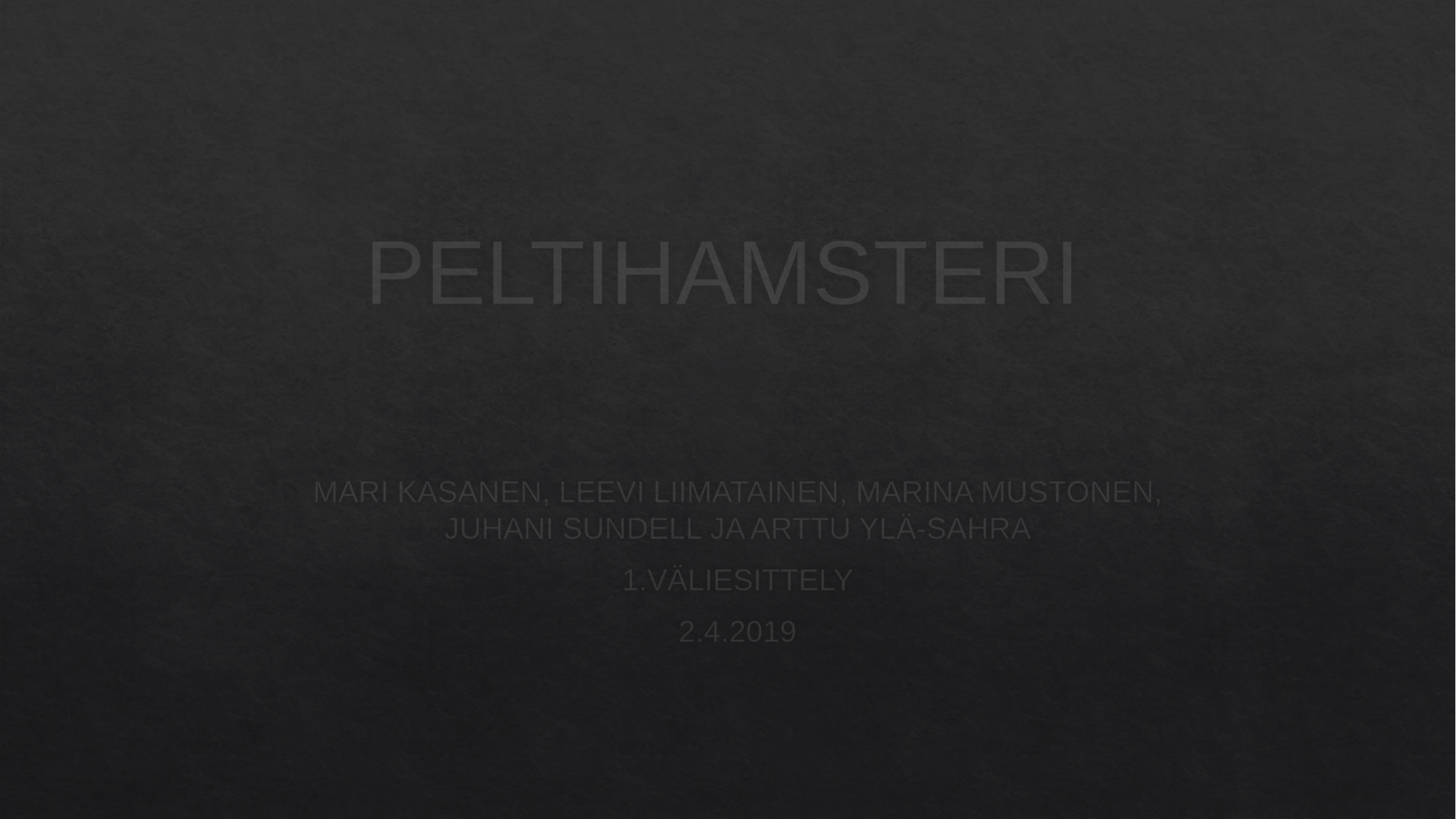

# PELTIHAMSTERI
MARI KASANEN, LEEVI LIIMATAINEN, MARINA MUSTONEN, JUHANI SUNDELL JA ARTTU YLÄ-SAHRA
1.VÄLIESITTELY
2.4.2019